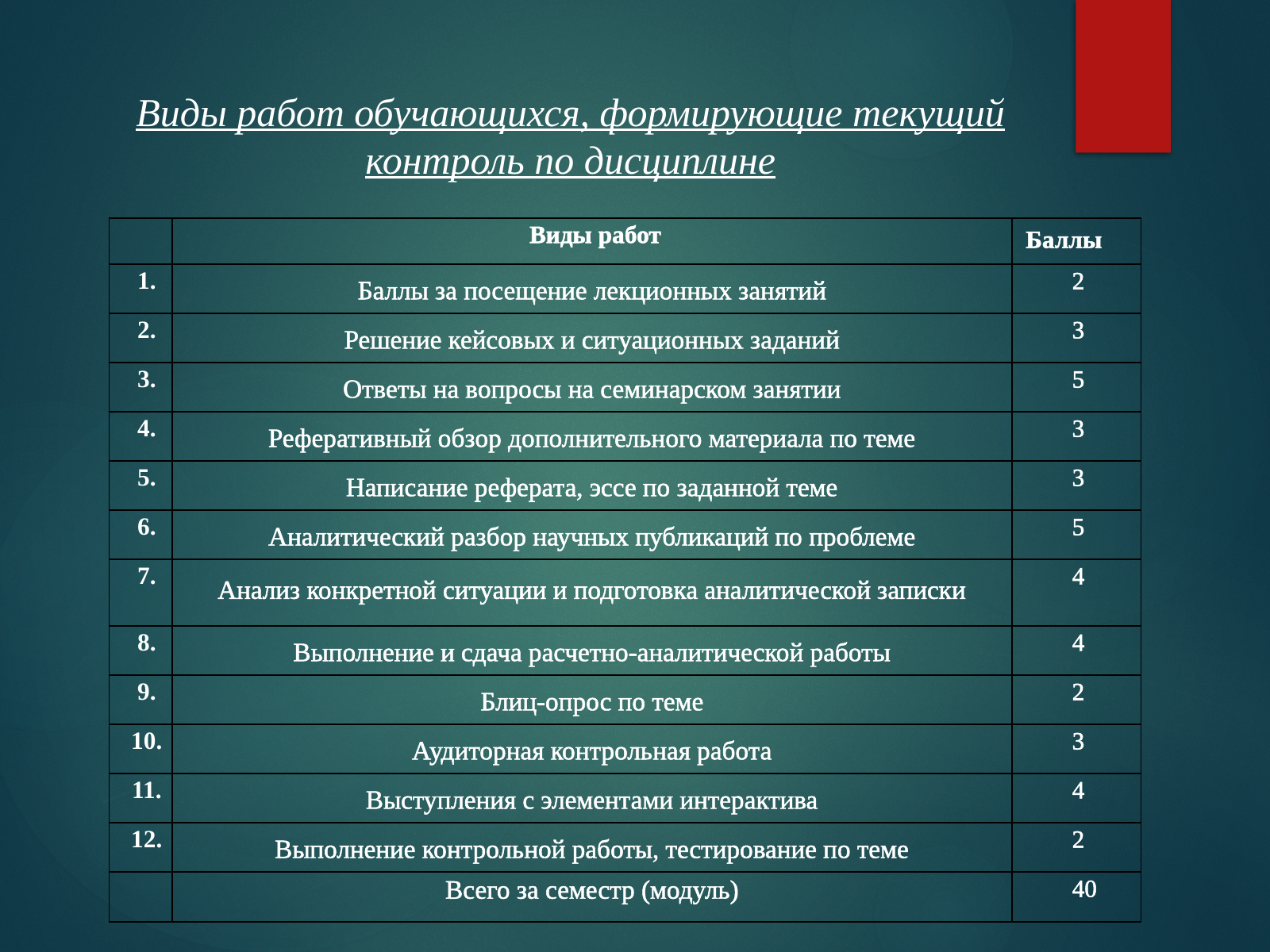

Виды работ обучающихся, формирующие текущий
контроль по дисциплине
|  | Виды работ | Баллы |
| --- | --- | --- |
| 1. | Баллы за посещение лекционных занятий | 2 |
| 2. | Решение кейсовых и ситуационных заданий | 3 |
| 3. | Ответы на вопросы на семинарском занятии | 5 |
| 4. | Реферативный обзор дополнительного материала по теме | 3 |
| 5. | Написание реферата, эссе по заданной теме | 3 |
| 6. | Аналитический разбор научных публикаций по проблеме | 5 |
| 7. | Анализ конкретной ситуации и подготовка аналитической записки | 4 |
| 8. | Выполнение и сдача расчетно-аналитической работы | 4 |
| 9. | Блиц-опрос по теме | 2 |
| 10. | Аудиторная контрольная работа | 3 |
| 11. | Выступления с элементами интерактива | 4 |
| 12. | Выполнение контрольной работы, тестирование по теме | 2 |
|  | Всего за семестр (модуль) | 40 |